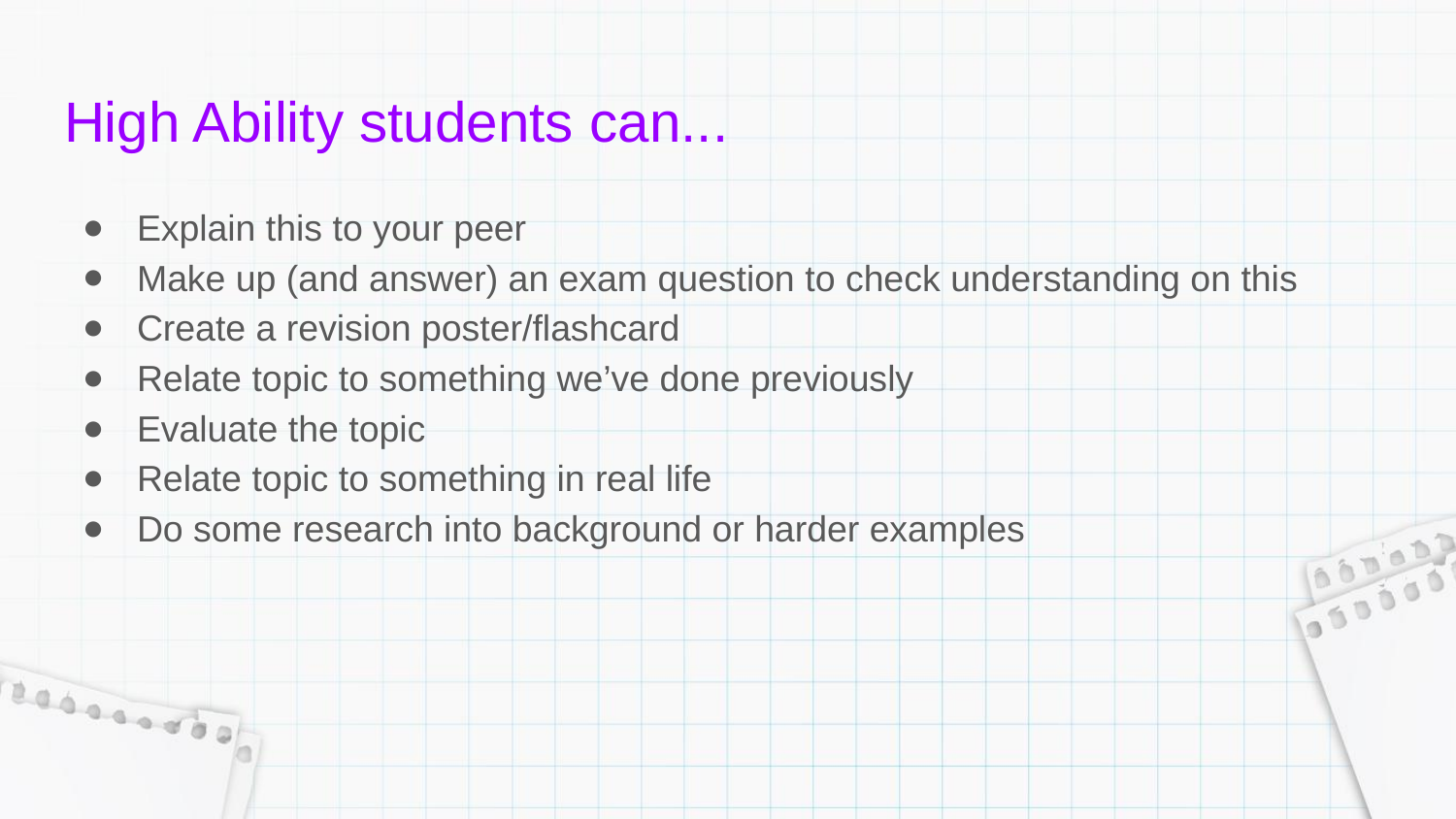

# High Ability students can...
Explain this to your peer
Make up (and answer) an exam question to check understanding on this
Create a revision poster/flashcard
Relate topic to something we’ve done previously
Evaluate the topic
Relate topic to something in real life
Do some research into background or harder examples